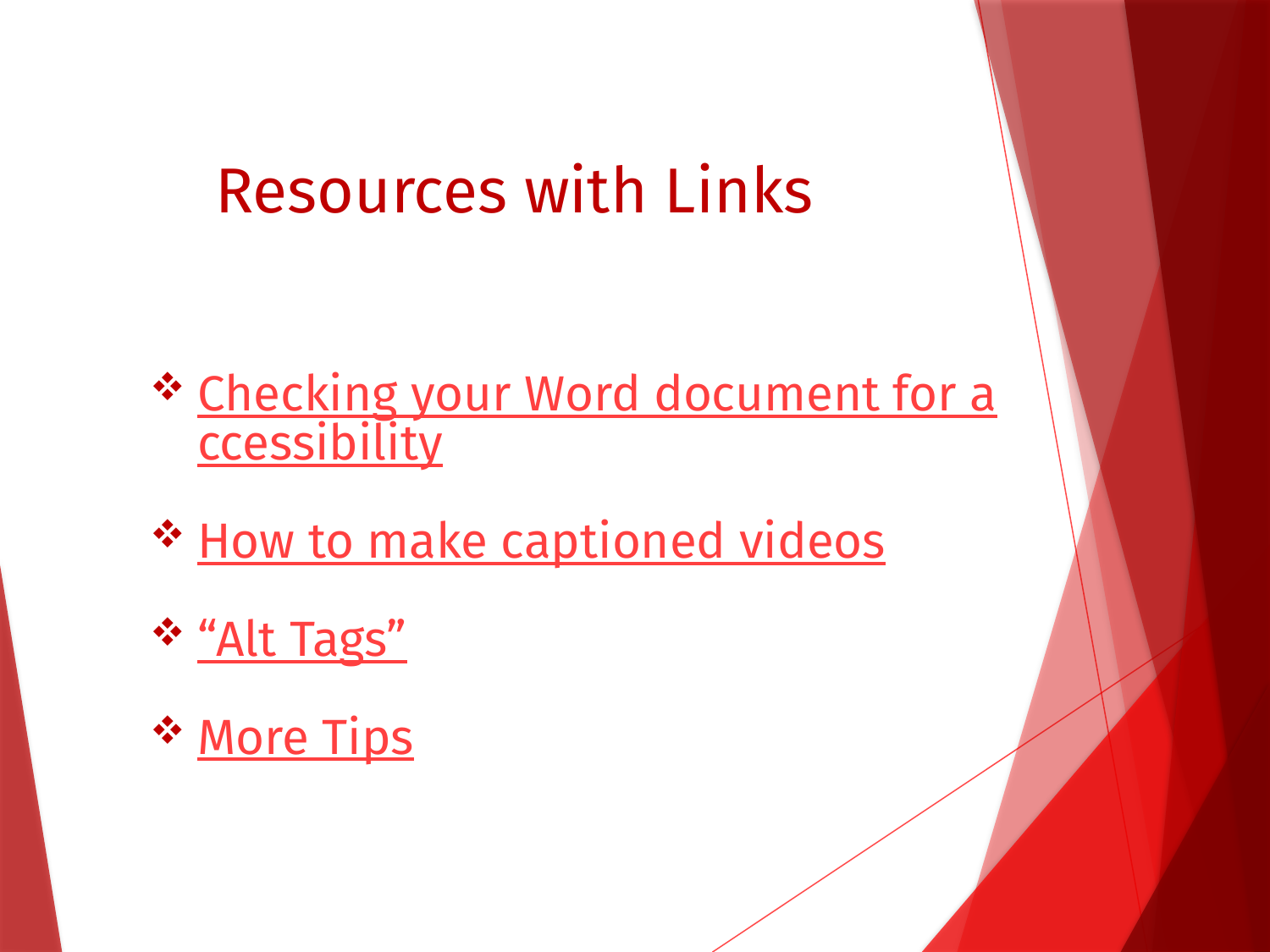

# Resources with Links

Checking your Word document for accessibility
How to make captioned videos
“Alt Tags”
More Tips